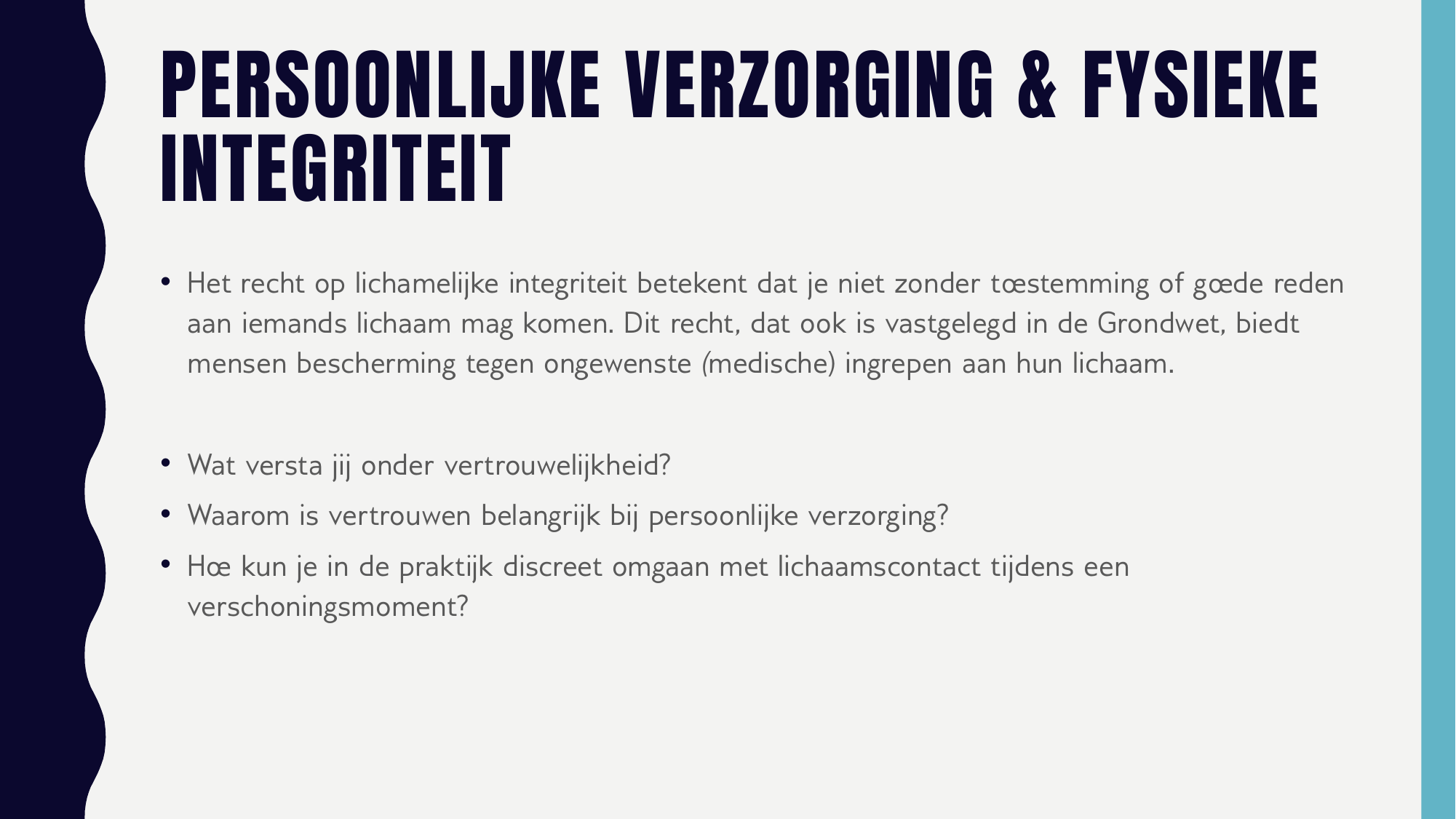

# Persoonlijke verzorging & fysieke integriteit
Het recht op lichamelijke integriteit betekent dat je niet zonder toestemming of goede reden aan iemands lichaam mag komen. Dit recht, dat ook is vastgelegd in de Grondwet, biedt mensen bescherming tegen ongewenste (medische) ingrepen aan hun lichaam.

Wat versta jij onder vertrouwelijkheid?
Waarom is vertrouwen belangrijk bij persoonlijke verzorging?
Hoe kun je in de praktijk discreet omgaan met lichaamscontact tijdens een verschoningsmoment?